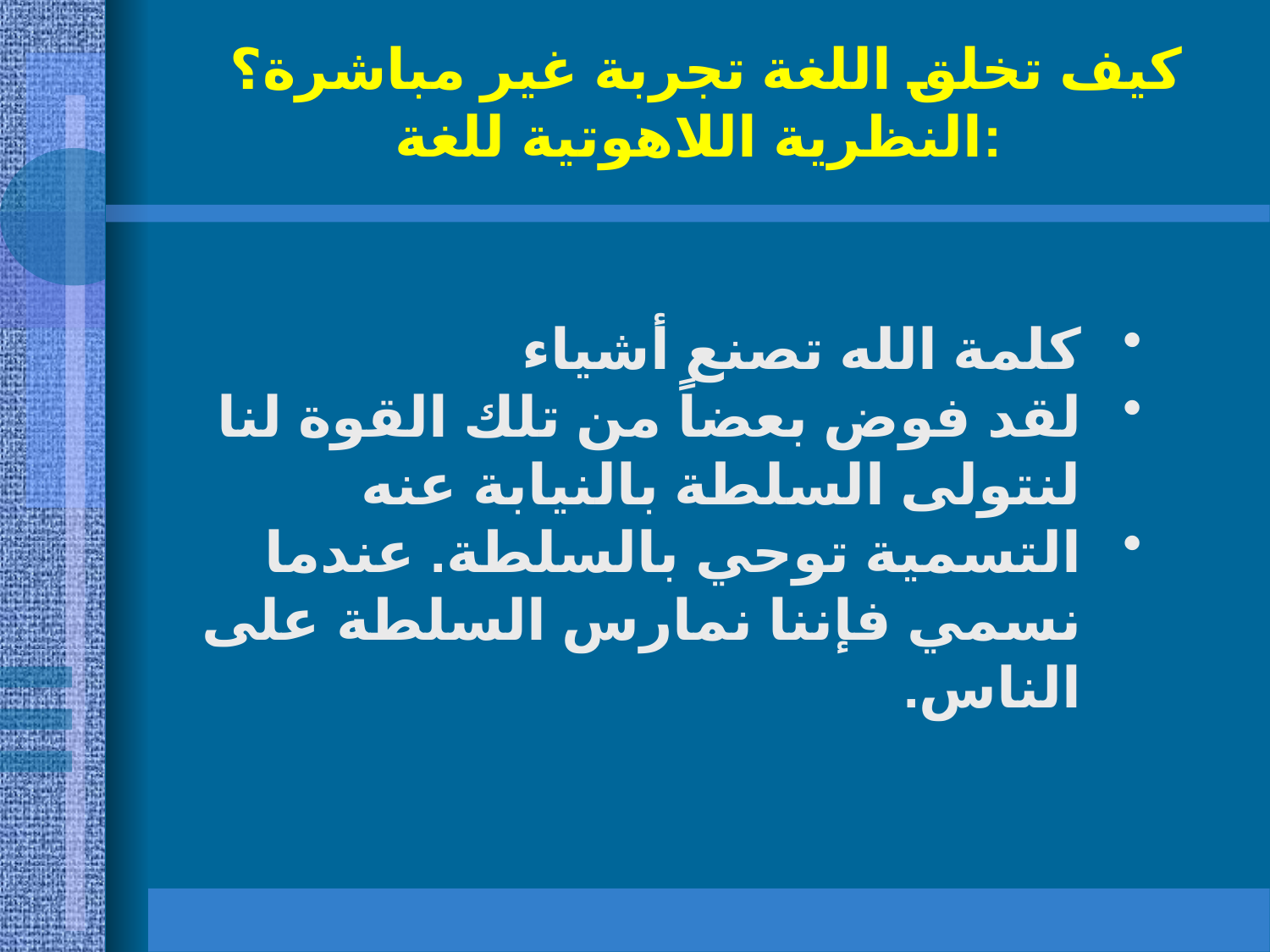

# كيف تخلق اللغة تجربة غير مباشرة؟ النظرية اللاهوتية للغة:
كلمة الله تصنع أشياء
لقد فوض بعضاً من تلك القوة لنا لنتولى السلطة بالنيابة عنه
التسمية توحي بالسلطة. عندما نسمي فإننا نمارس السلطة على الناس.